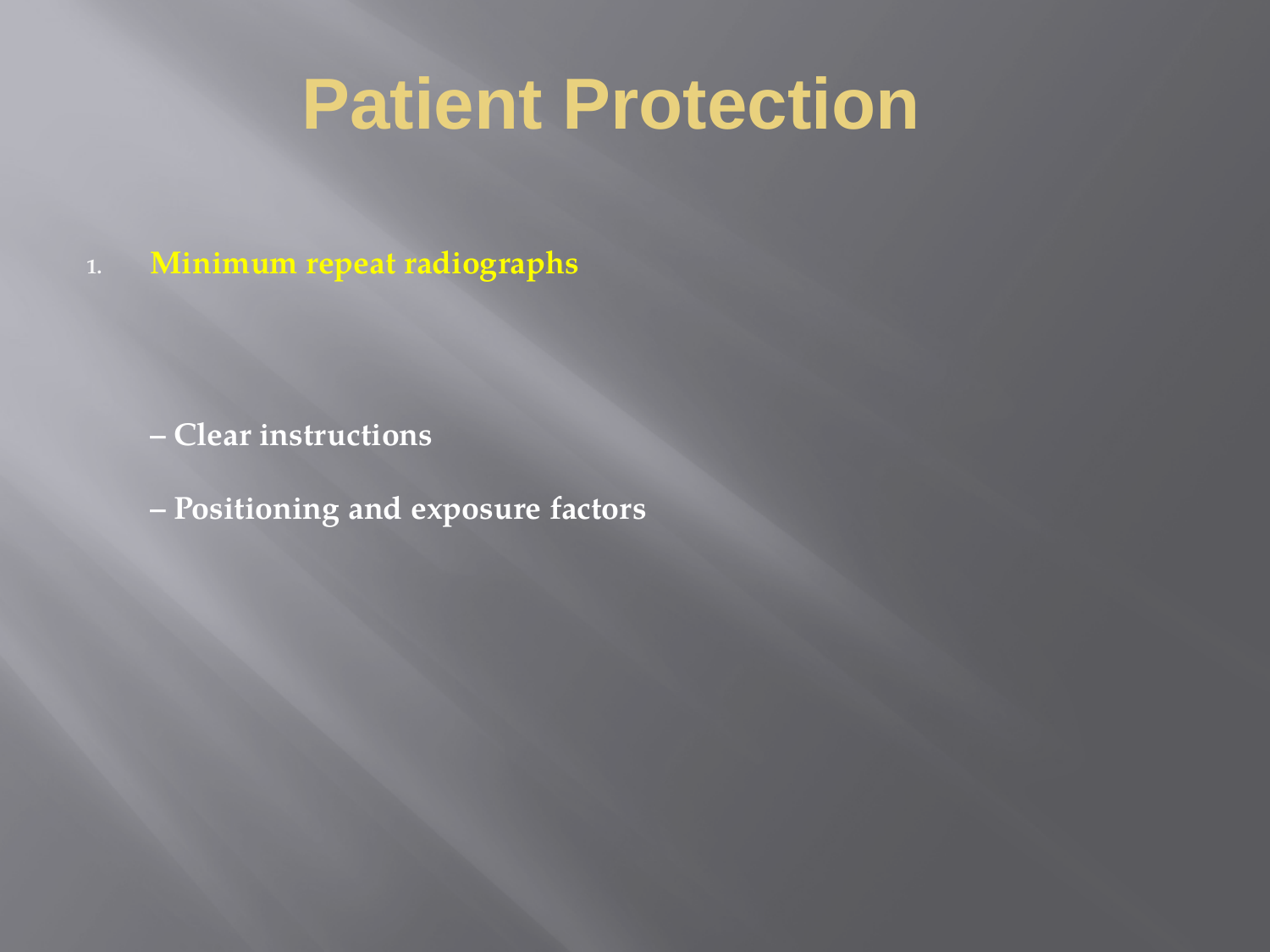

Patient Protection
Minimum repeat radiographs

	– Clear instructions

	– Positioning and exposure factors